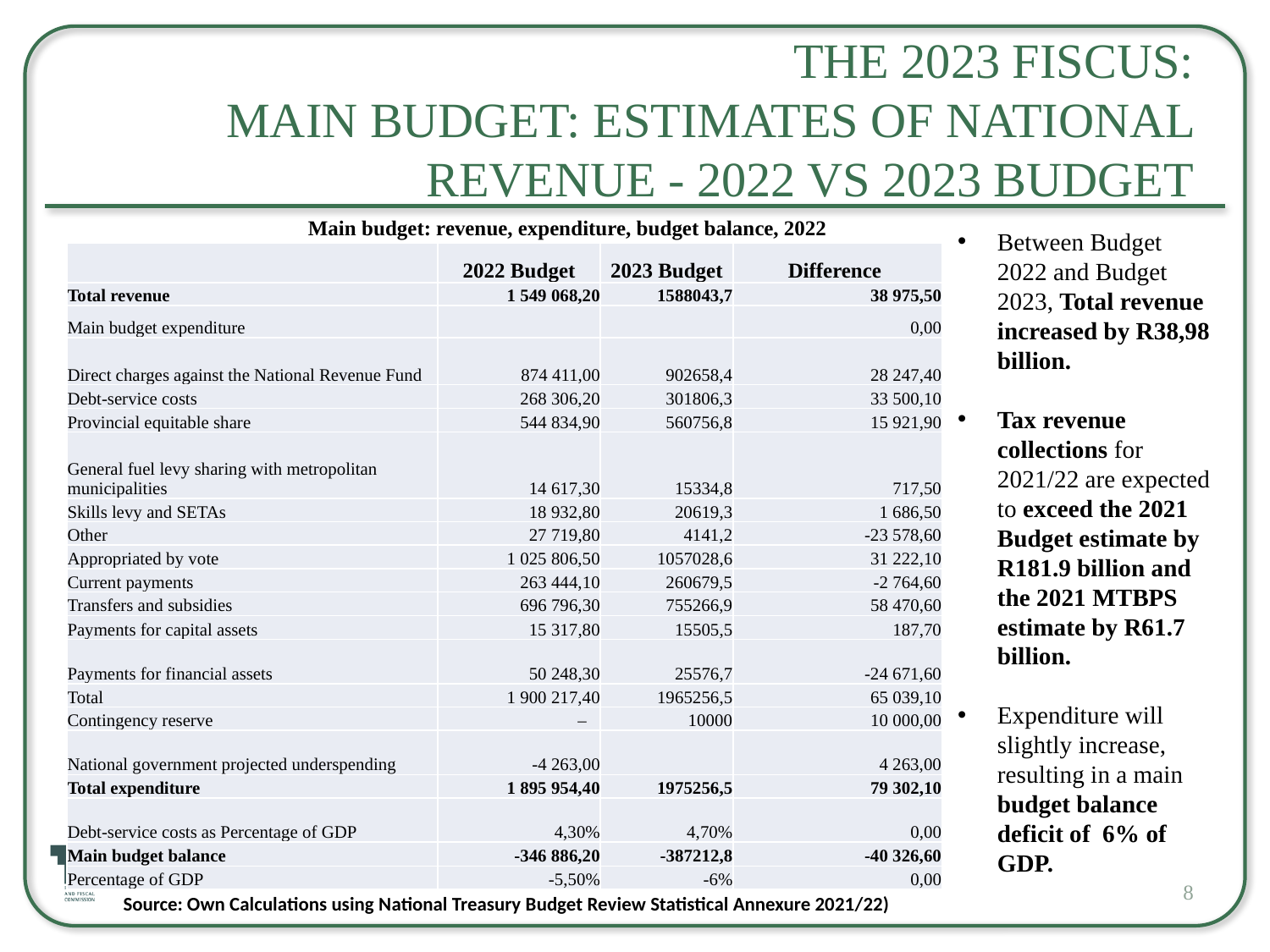

# The 2023 fiscus: Main budget: estimates of national revenue - 2022 vs 2023 Budget
Main budget: revenue, expenditure, budget balance, 2022
Between Budget 2022 and Budget 2023, Total revenue increased by R38,98 billion.

Tax revenue collections for 2021/22 are expected to exceed the 2021 Budget estimate by R181.9 billion and the 2021 MTBPS estimate by R61.7 billion.

Expenditure will slightly increase, resulting in a main budget balance deficit of  6% of GDP.
|  | 2022 Budget | 2023 Budget | Difference |
| --- | --- | --- | --- |
| Total revenue | 1 549 068,20 | 1588043,7 | 38 975,50 |
| Main budget expenditure |  |  | 0,00 |
| Direct charges against the National Revenue Fund | 874 411,00 | 902658,4 | 28 247,40 |
| Debt-service costs | 268 306,20 | 301806,3 | 33 500,10 |
| Provincial equitable share | 544 834,90 | 560756,8 | 15 921,90 |
| General fuel levy sharing with metropolitan municipalities | 14 617,30 | 15334,8 | 717,50 |
| Skills levy and SETAs | 18 932,80 | 20619,3 | 1 686,50 |
| Other | 27 719,80 | 4141,2 | -23 578,60 |
| Appropriated by vote | 1 025 806,50 | 1057028,6 | 31 222,10 |
| Current payments | 263 444,10 | 260679,5 | -2 764,60 |
| Transfers and subsidies | 696 796,30 | 755266,9 | 58 470,60 |
| Payments for capital assets | 15 317,80 | 15505,5 | 187,70 |
| Payments for financial assets | 50 248,30 | 25576,7 | -24 671,60 |
| Total | 1 900 217,40 | 1965256,5 | 65 039,10 |
| Contingency reserve | – | 10000 | 10 000,00 |
| National government projected underspending | -4 263,00 |  | 4 263,00 |
| Total expenditure | 1 895 954,40 | 1975256,5 | 79 302,10 |
| Debt-service costs as Percentage of GDP | 4,30% | 4,70% | 0,00 |
| Main budget balance | -346 886,20 | -387212,8 | -40 326,60 |
| Percentage of GDP | -5,50% | -6% | 0,00 |

8
Source: Own Calculations using National Treasury Budget Review Statistical Annexure 2021/22)